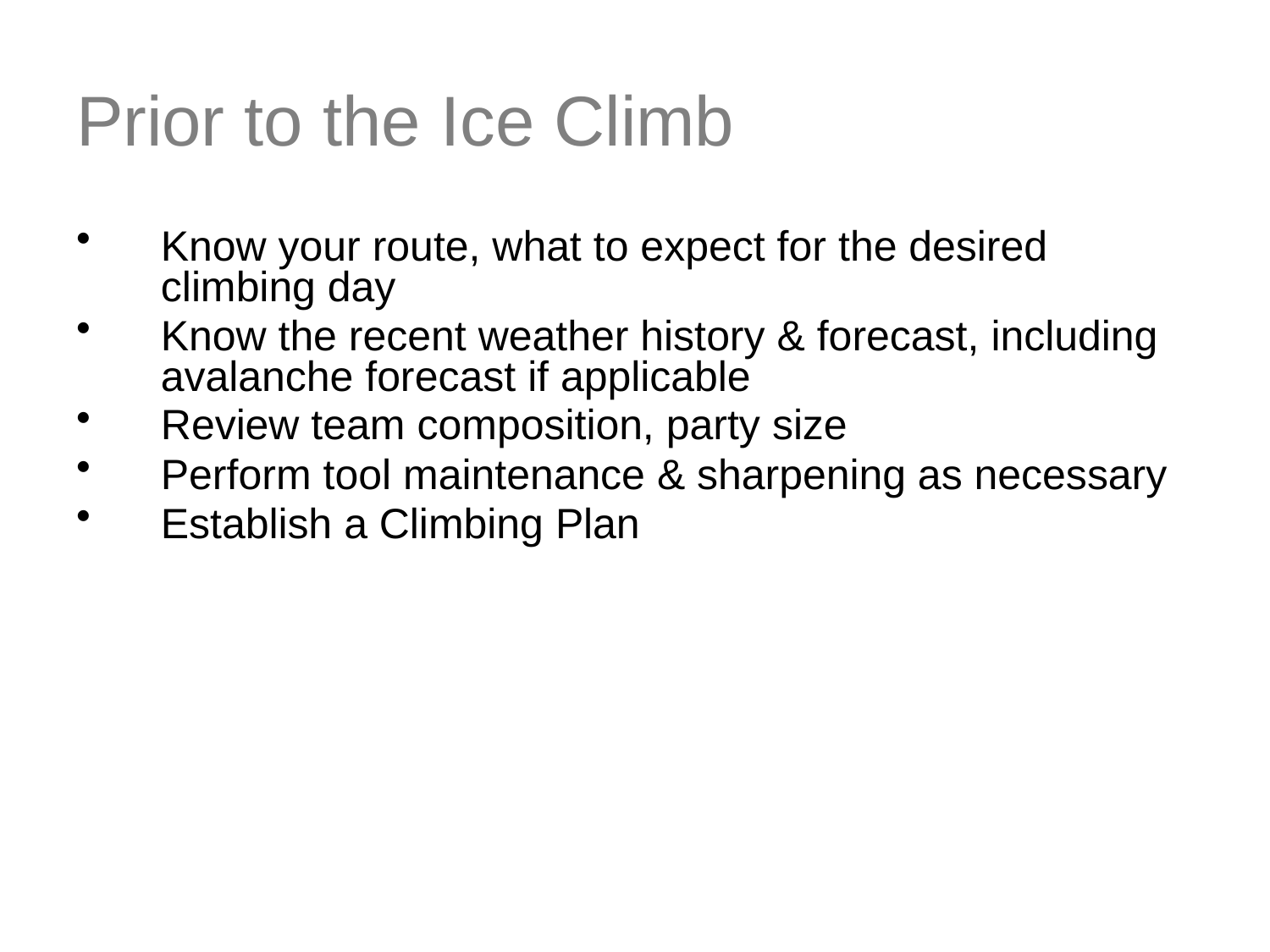

# Prior to the Ice Climb
Know your route, what to expect for the desired climbing day
Know the recent weather history & forecast, including avalanche forecast if applicable
Review team composition, party size
Perform tool maintenance & sharpening as necessary
Establish a Climbing Plan